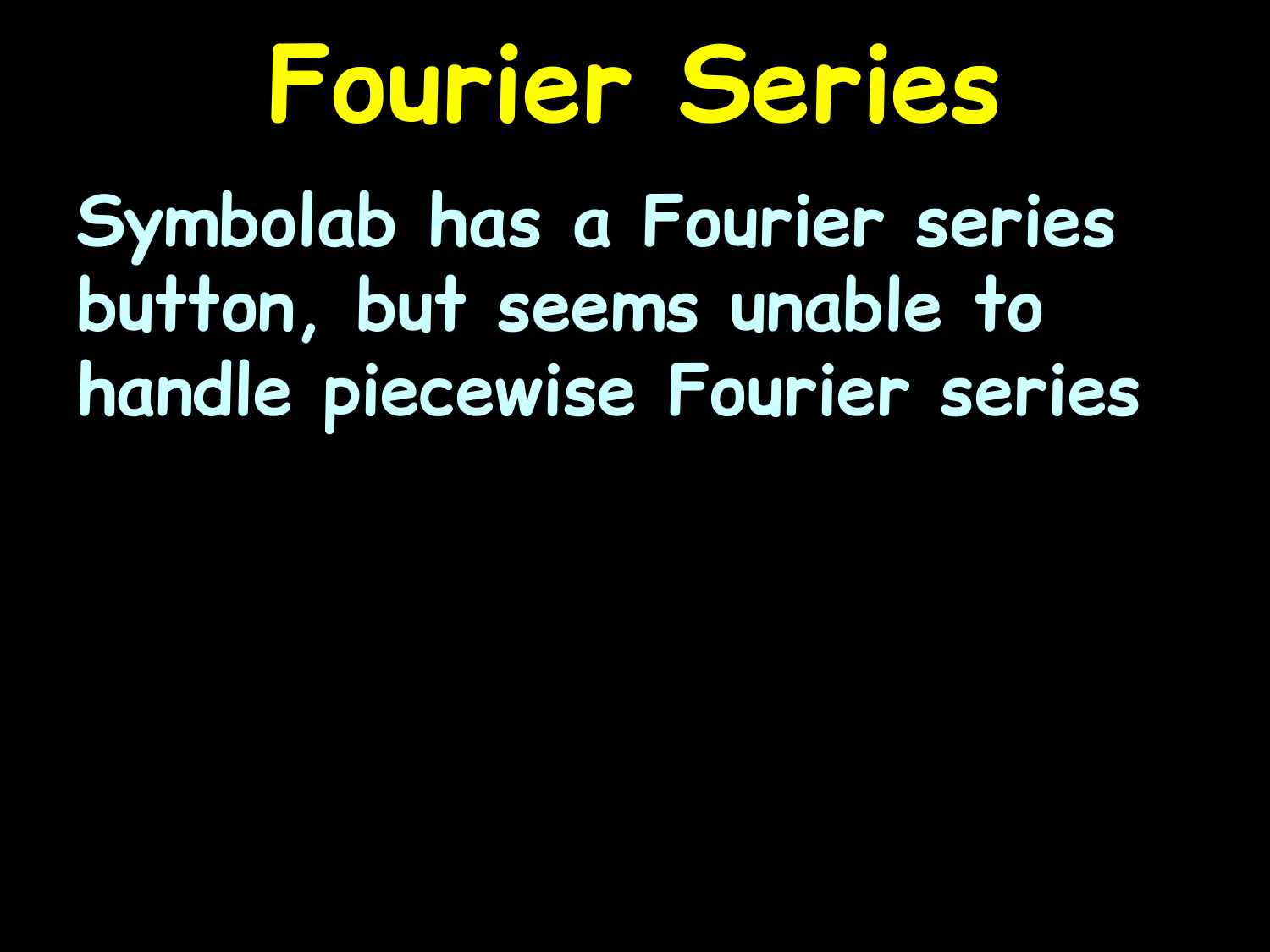

# Fourier Series
Symbolab has a Fourier series button, but seems unable to handle piecewise Fourier series